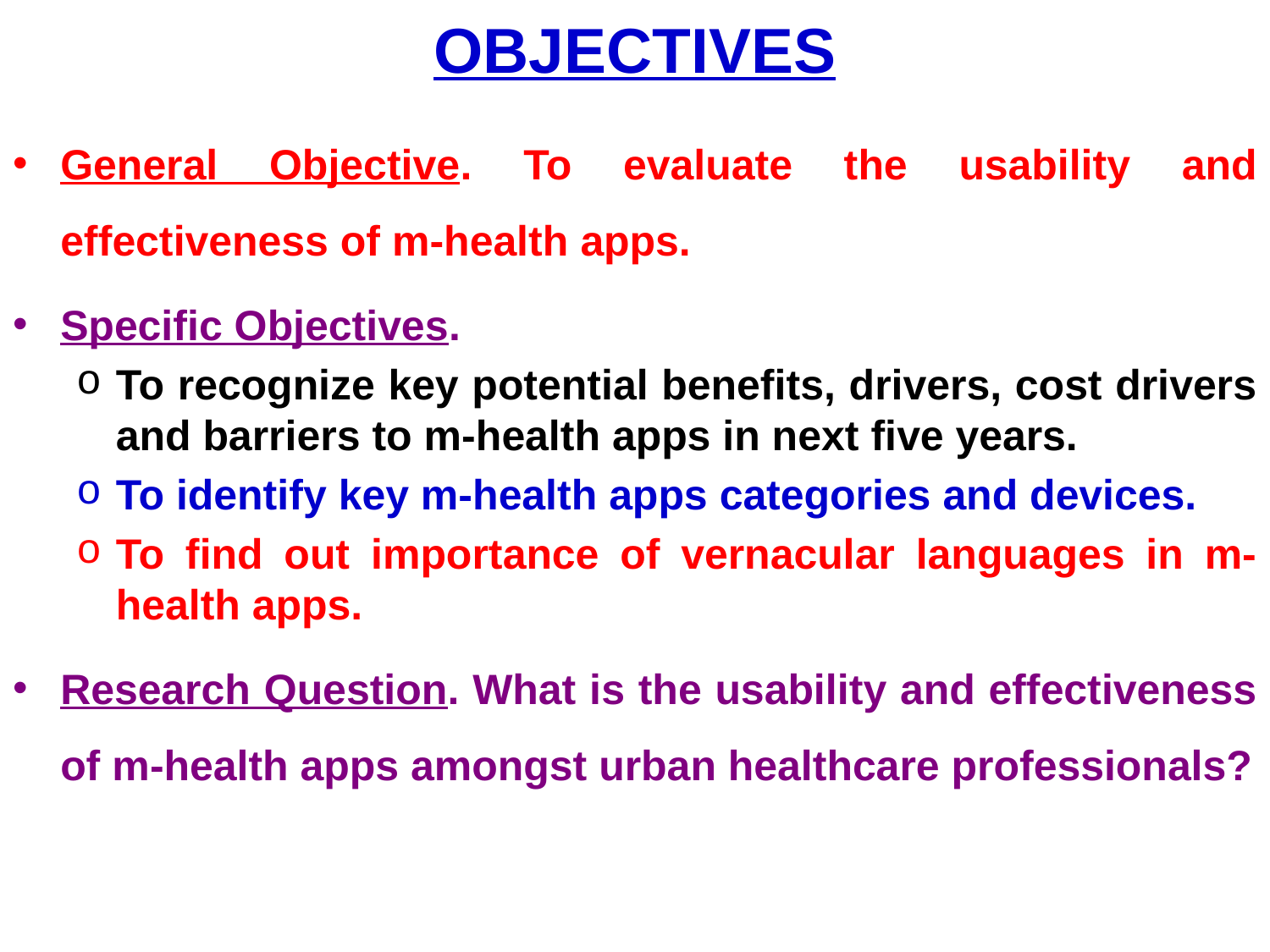

# OBJECTIVES
General Objective. To evaluate the usability and effectiveness of m-health apps.
Specific Objectives.
To recognize key potential benefits, drivers, cost drivers and barriers to m-health apps in next five years.
To identify key m-health apps categories and devices.
To find out importance of vernacular languages in m-health apps.
Research Question. What is the usability and effectiveness of m-health apps amongst urban healthcare professionals?